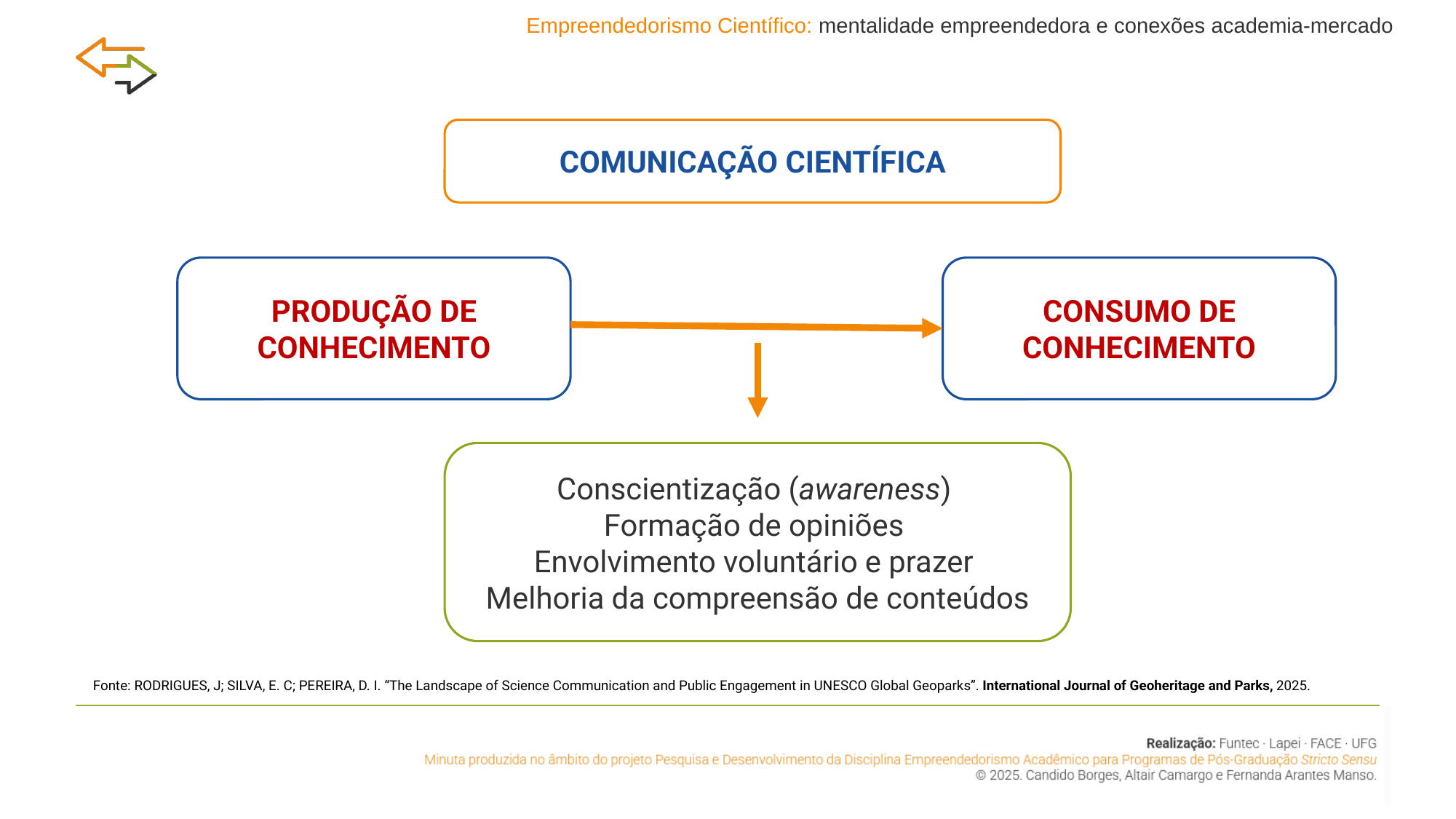

Empreendedorismo Científico: mentalidade empreendedora e conexões academia-mercado
COMUNICAÇÃO CIENTÍFICA
PRODUÇÃO DE CONHECIMENTO
CONSUMO DE CONHECIMENTO
Conscientização (awareness)
Formação de opiniões
Envolvimento voluntário e prazer
Melhoria da compreensão de conteúdos
Fonte: RODRIGUES, J; SILVA, E. C; PEREIRA, D. I. “The Landscape of Science Communication and Public Engagement in UNESCO Global Geoparks”. International Journal of Geoheritage and Parks, 2025.